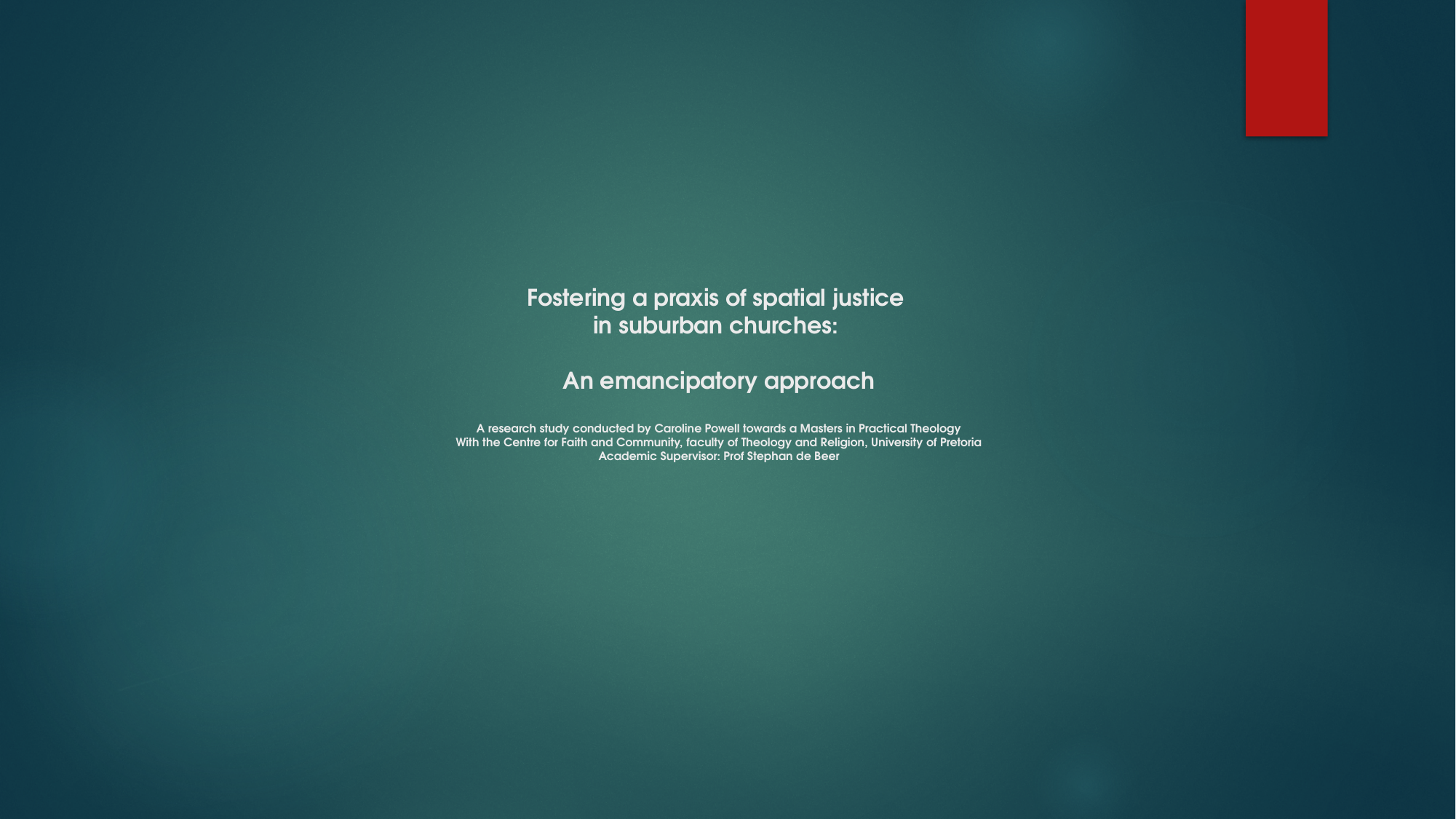

Fostering a praxis of spatial justice
in suburban churches:
An emancipatory approach
A research study conducted by Caroline Powell towards a Masters in Practical Theology
With the Centre for Faith and Community, faculty of Theology and Religion, University of Pretoria
Academic Supervisor: Prof Stephan de Beer